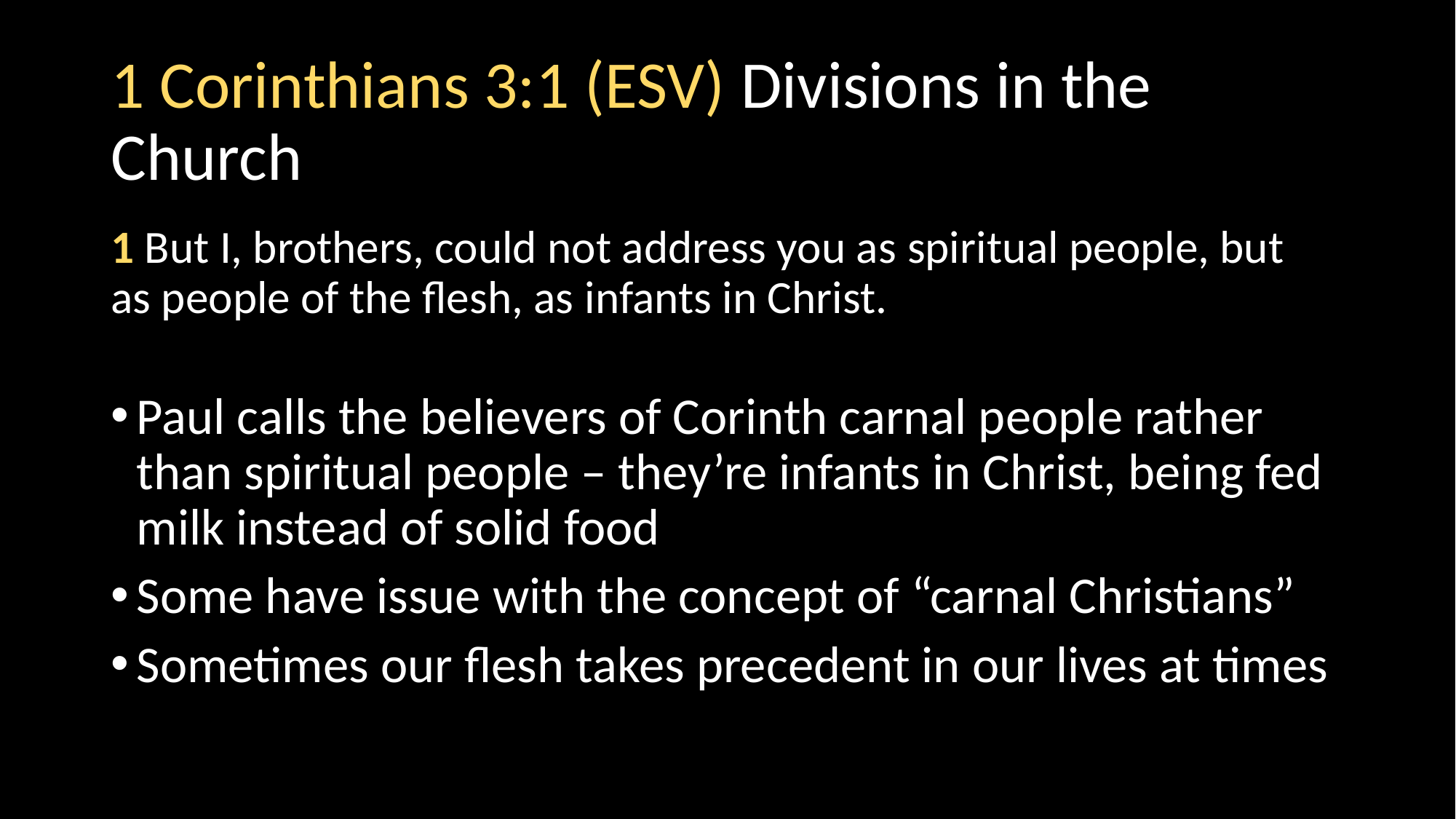

# 1 Corinthians 3:1 (ESV) Divisions in the Church
1 But I, brothers, could not address you as spiritual people, but as people of the flesh, as infants in Christ.

Paul calls the believers of Corinth carnal people rather than spiritual people – they’re infants in Christ, being fed milk instead of solid food
Some have issue with the concept of “carnal Christians”
Sometimes our flesh takes precedent in our lives at times